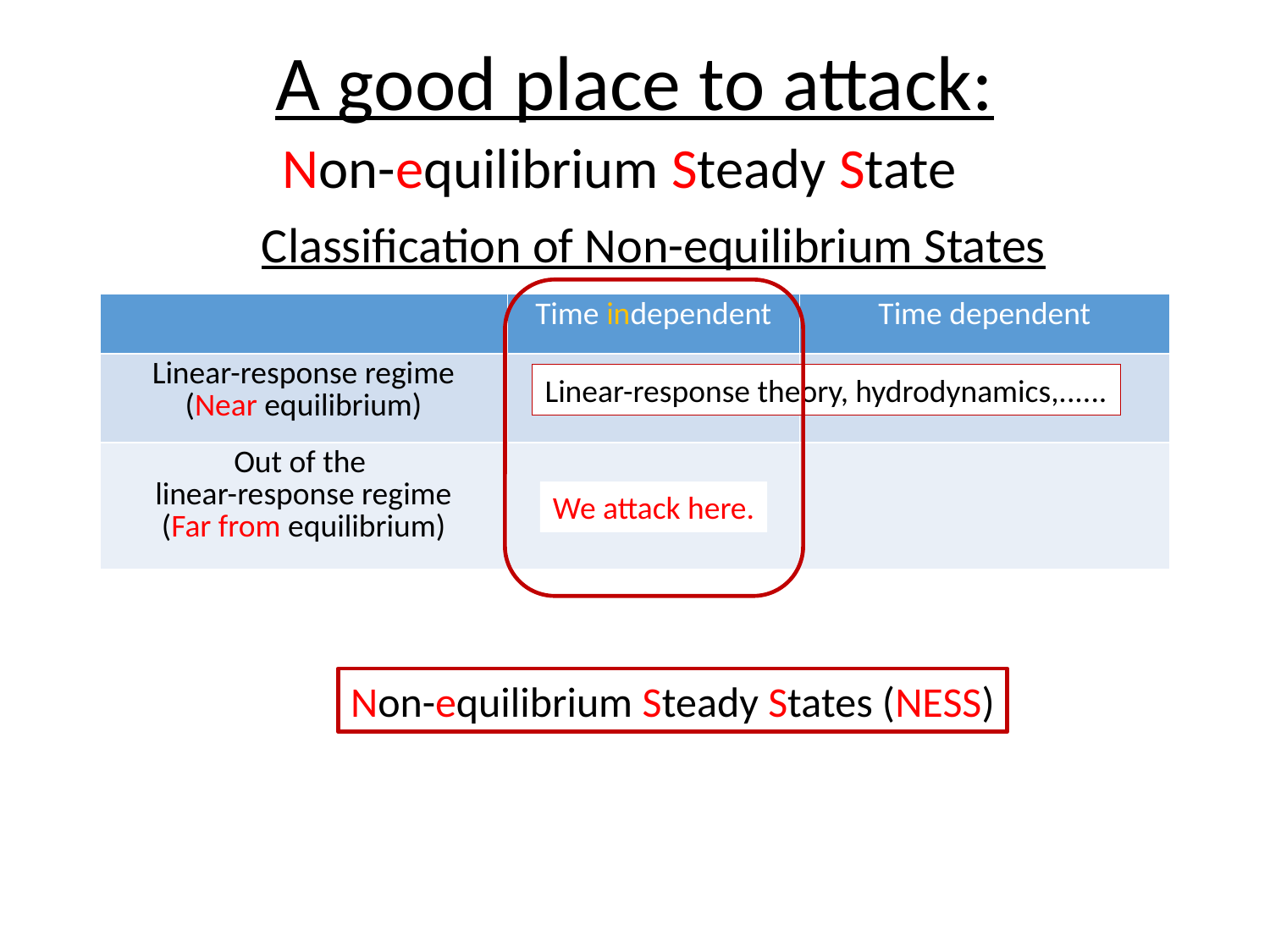

# A good place to attack:
Non-equilibrium Steady State
Classification of Non-equilibrium States

Non-equilibrium Steady States (NESS)
|  | Time independent | Time dependent |
| --- | --- | --- |
| Linear-response regime (Near equilibrium) |  |  |
| Out of the linear-response regime (Far from equilibrium) |  |  |
Linear-response theory, hydrodynamics,......
We attack here.